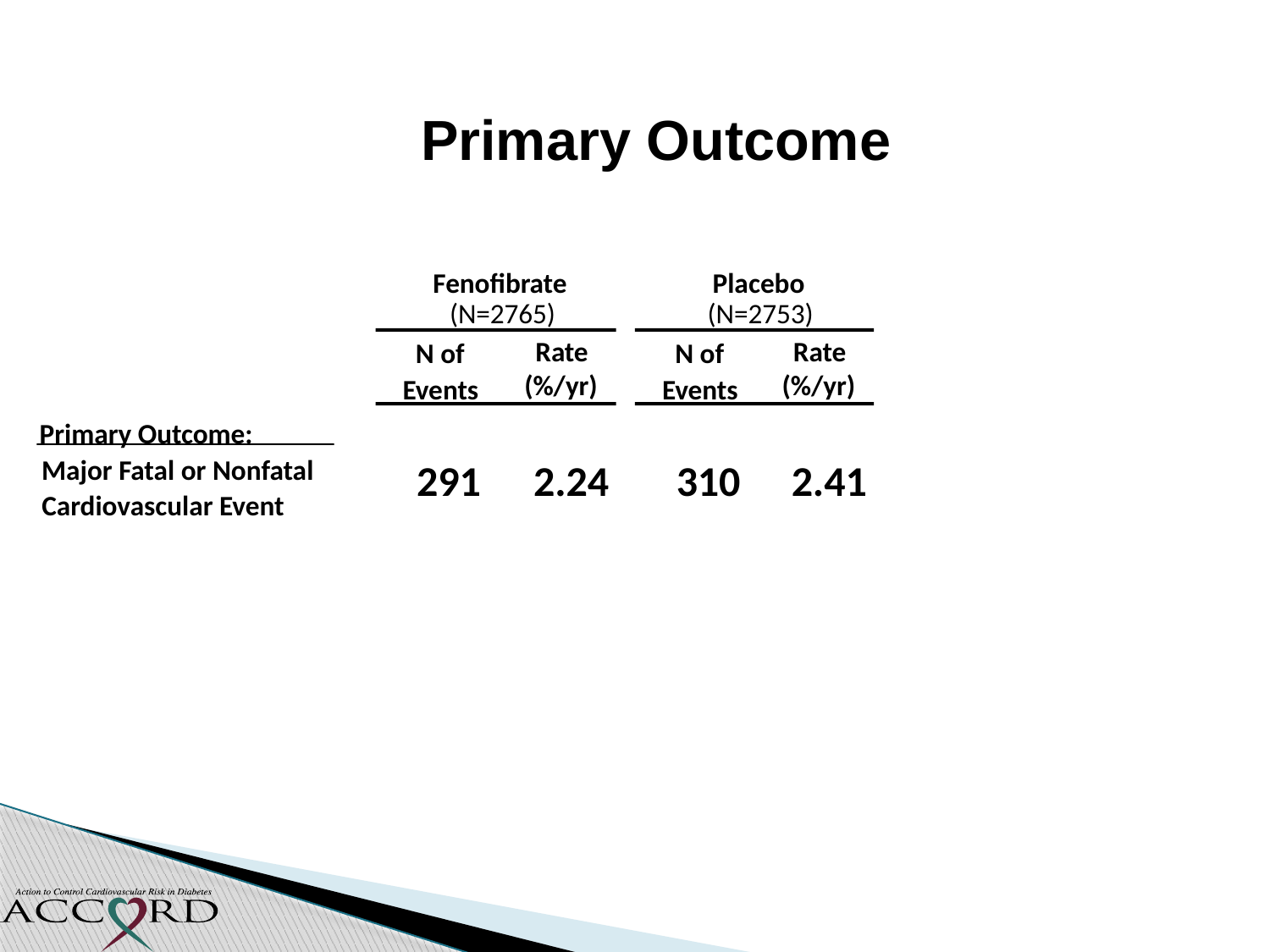

Primary Outcome

Fenofibrate
Placebo
(N=2765)
(N=2753)

Rate
Rate
N of
N of
(%/yr)
(%/yr)

Events
Events

Primary Outcome:

Major Fatal or Nonfatal
291
2.24
310
2.41
Cardiovascular Event